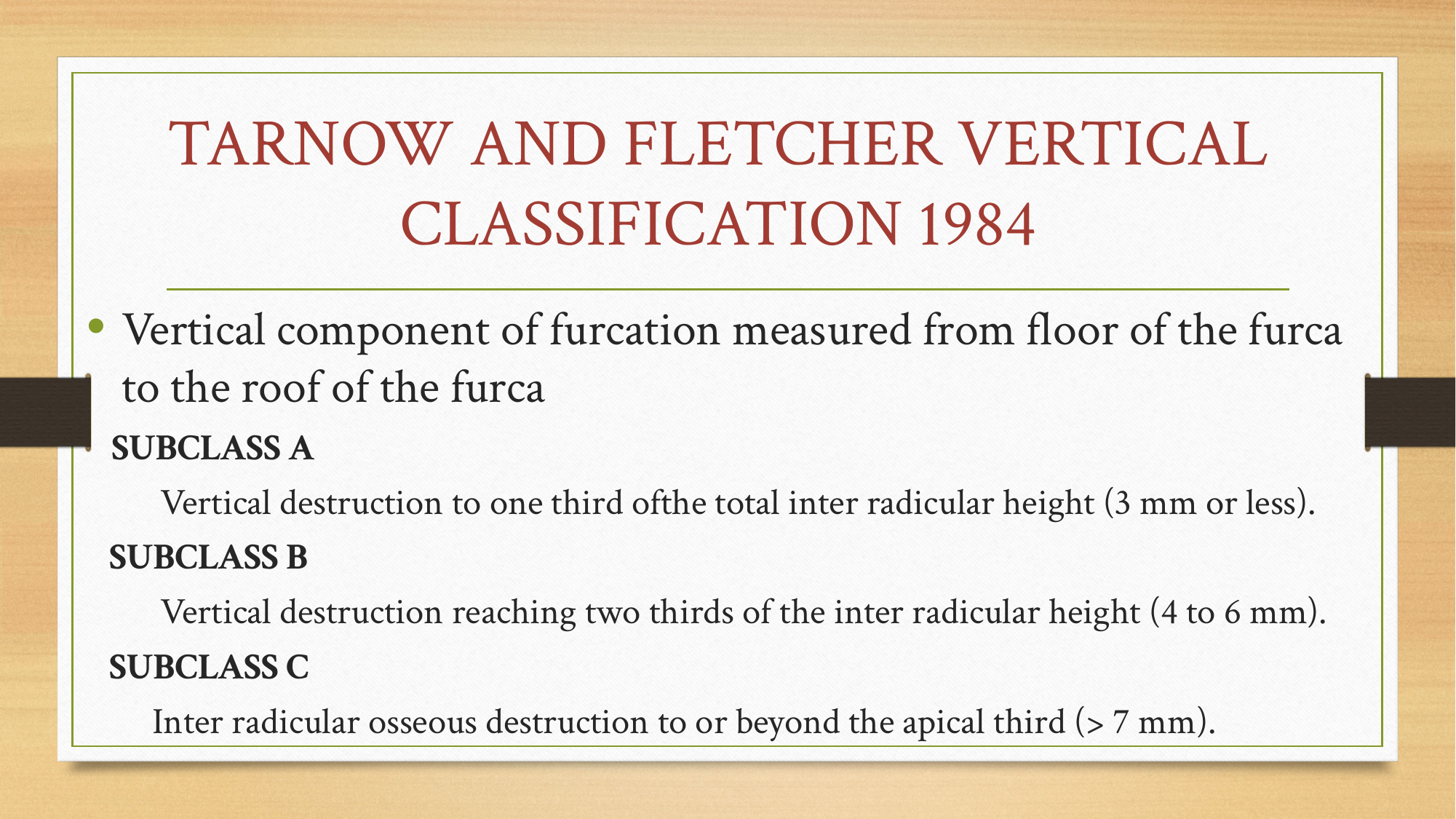

# TARNOW AND FLETCHER VERTICAL CLASSIFICATION 1984

Vertical component of furcation measured from floor of the furca to the roof of the furca
   SUBCLASS A
         Vertical destruction to one third ofthe total inter radicular height (3 mm or less).
   SUBCLASS B
         Vertical destruction reaching two thirds of the inter radicular height (4 to 6 mm).
   SUBCLASS C
        Inter radicular osseous destruction to or beyond the apical third (> 7 mm).